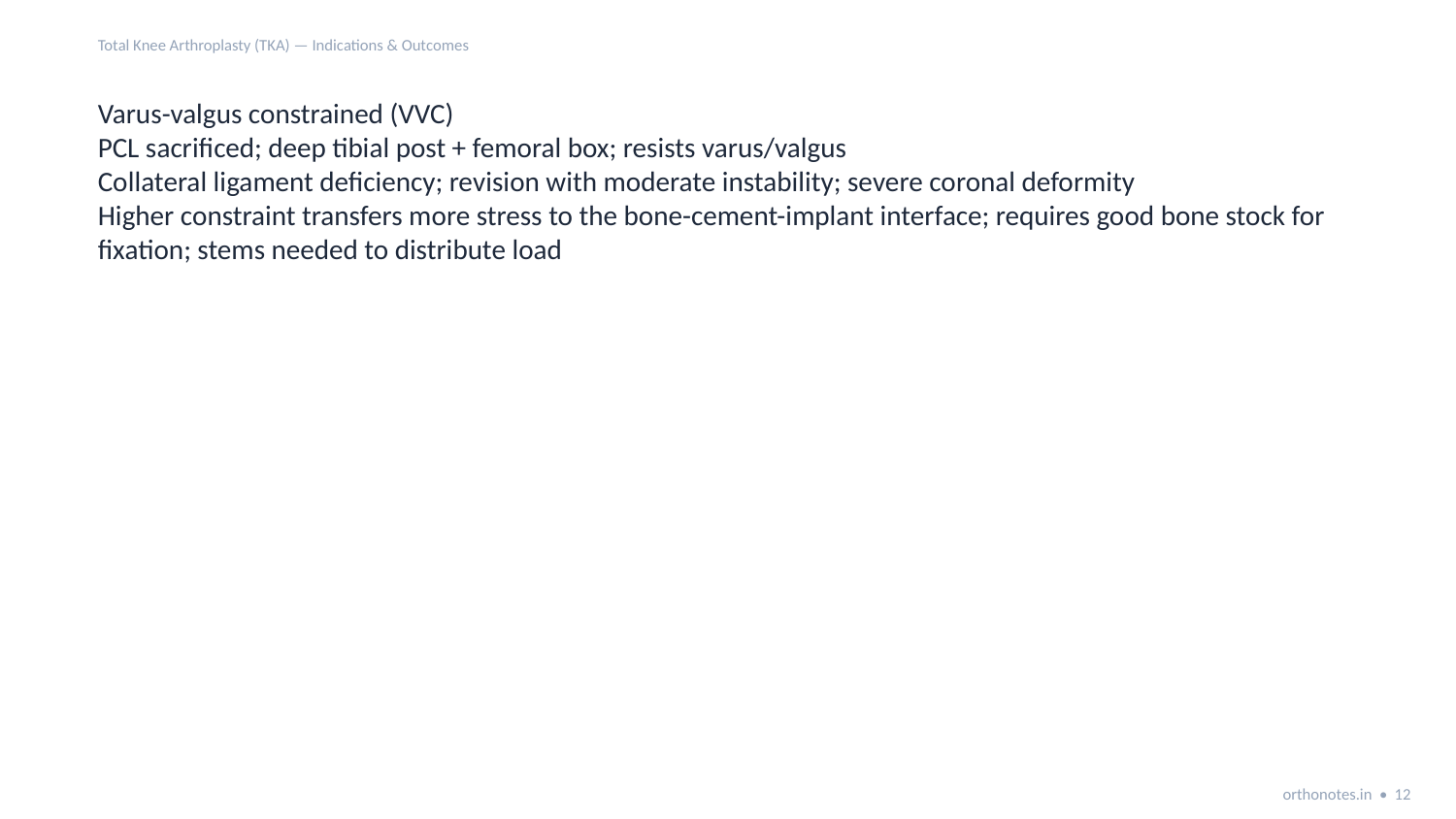

Total Knee Arthroplasty (TKA) — Indications & Outcomes
Varus-valgus constrained (VVC)
PCL sacrificed; deep tibial post + femoral box; resists varus/valgus
Collateral ligament deficiency; revision with moderate instability; severe coronal deformity
Higher constraint transfers more stress to the bone-cement-implant interface; requires good bone stock for fixation; stems needed to distribute load
orthonotes.in  •  12